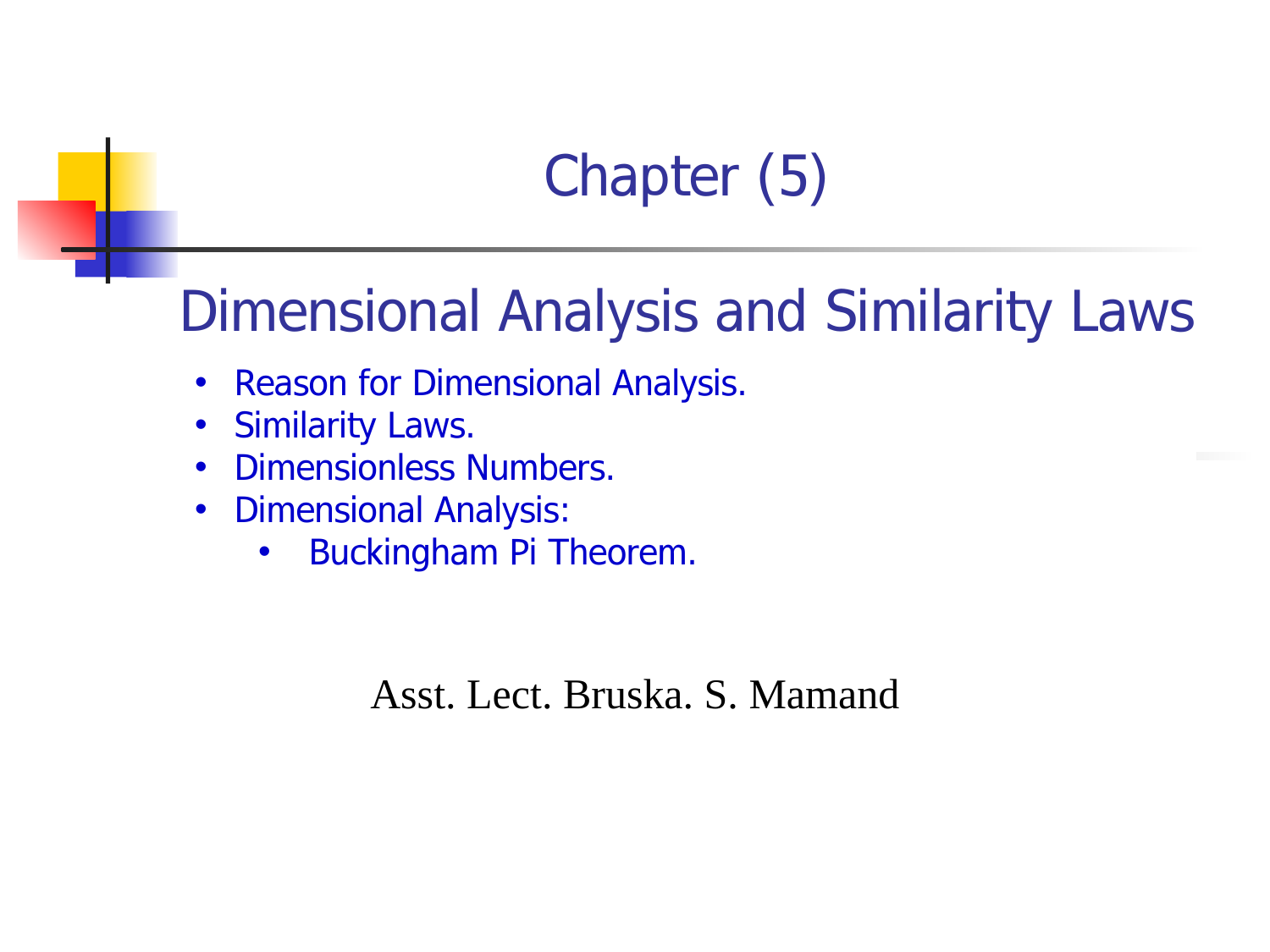

Chapter (5)
Dimensional Analysis and Similarity Laws

Reason for Dimensional Analysis.
Similarity Laws.
Dimensionless Numbers.
Dimensional Analysis:
 Buckingham Pi Theorem.

Asst. Lect. Bruska. S. Mamand